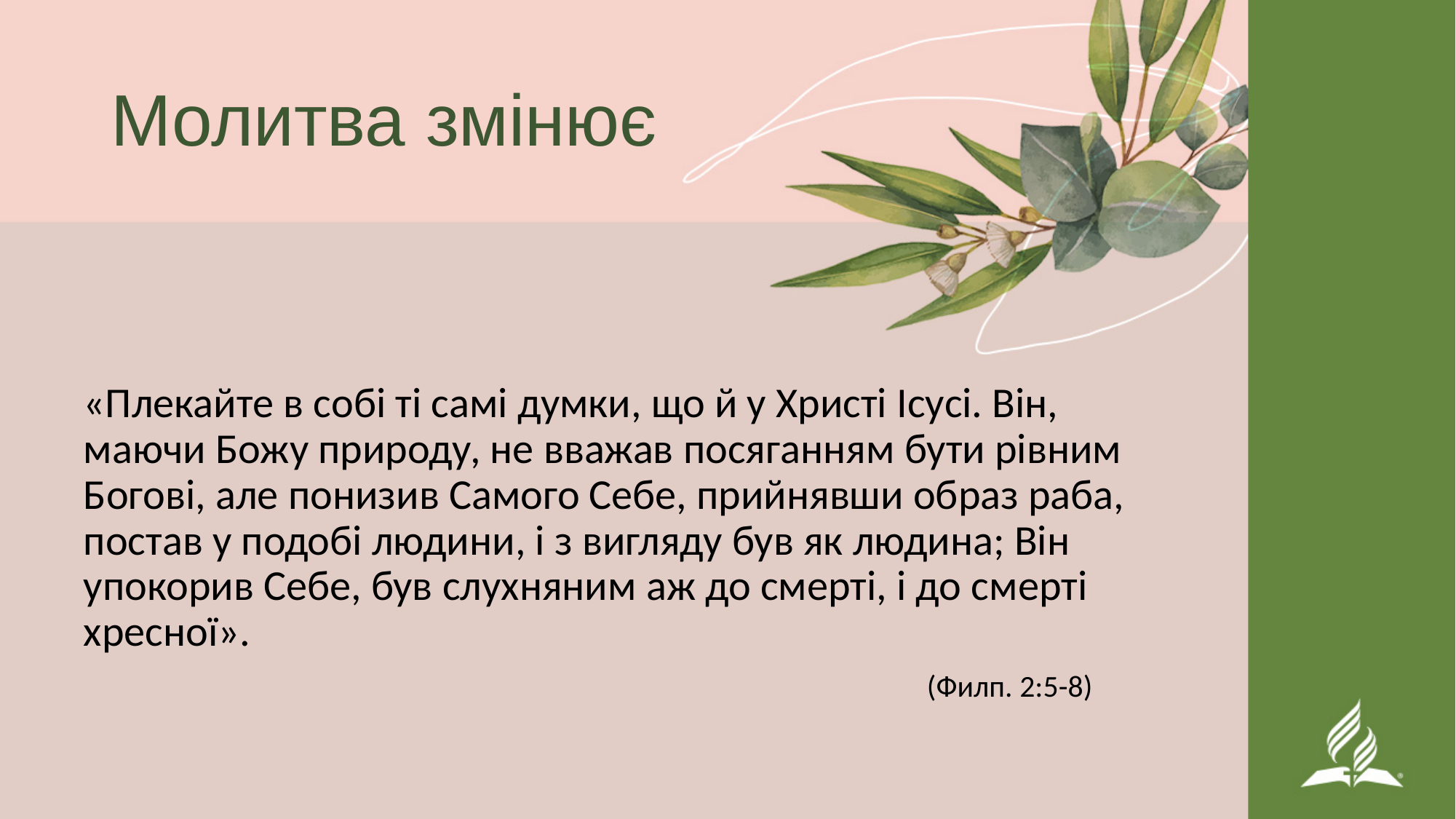

# Молитва змінює
«Плекайте в собі ті самі думки, що й у Христі Ісусі. Він, маючи Божу природу, не вважав посяганням бути рівним Богові, але понизив Самого Себе, прийнявши образ раба, постав у подобі людини, і з вигляду був як людина; Він упокорив Себе, був слухняним аж до смерті, і до смерті хресної».
                                                                                                                          (Филп. 2:5-8)